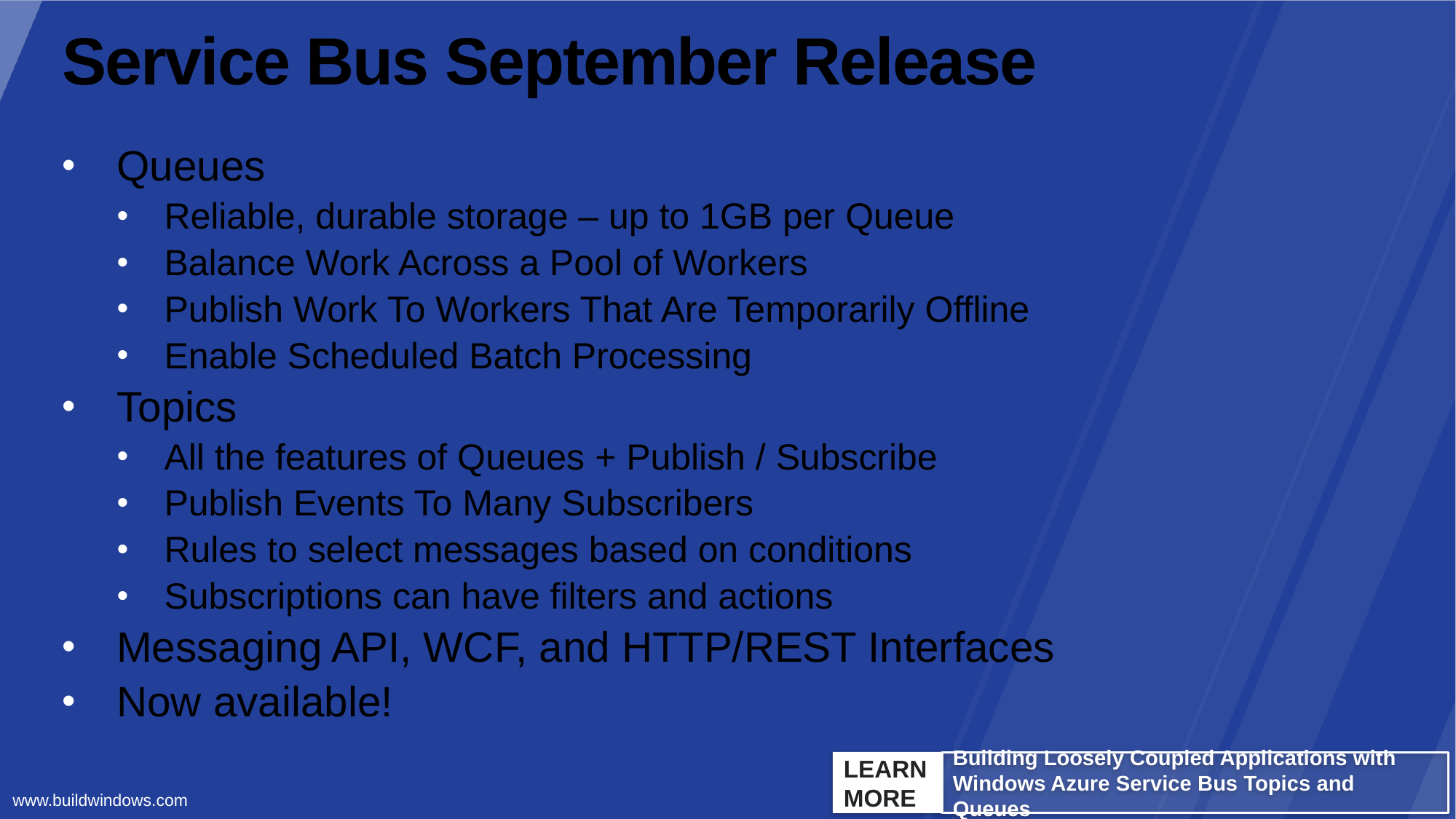

# Service Bus September Release
Queues
Reliable, durable storage – up to 1GB per Queue
Balance Work Across a Pool of Workers
Publish Work To Workers That Are Temporarily Offline
Enable Scheduled Batch Processing
Topics
All the features of Queues + Publish / Subscribe
Publish Events To Many Subscribers
Rules to select messages based on conditions
Subscriptions can have filters and actions
Messaging API, WCF, and HTTP/REST Interfaces
Now available!
LEARN
MORE
Building Loosely Coupled Applications with Windows Azure Service Bus Topics and Queues